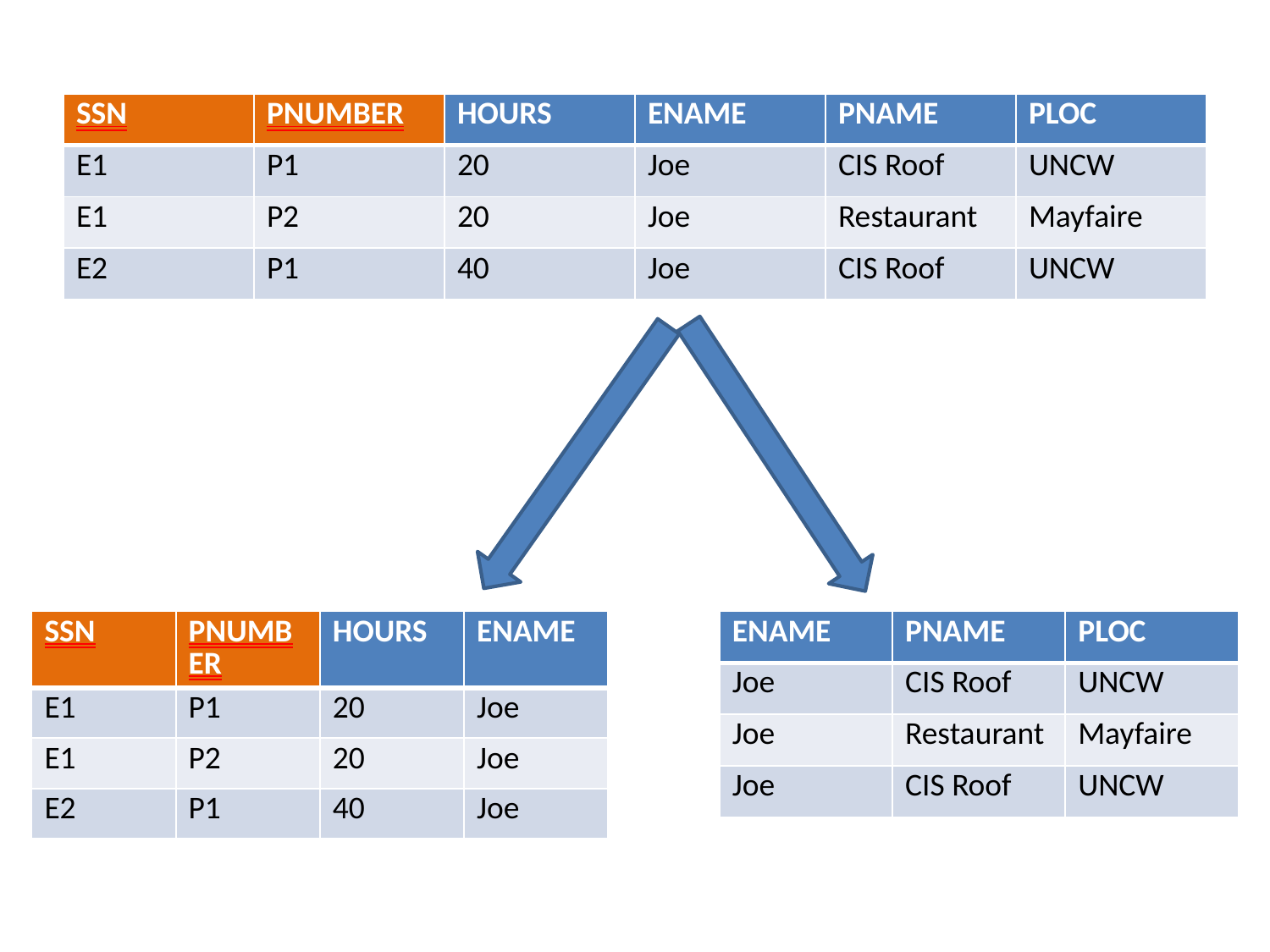

# Lossy decomposition
| SSN | PNUMBER | HOURS | ENAME | PNAME | PLOC |
| --- | --- | --- | --- | --- | --- |
| E1 | P1 | 20 | Joe | CIS Roof | UNCW |
| E1 | P2 | 20 | Joe | Restaurant | Mayfaire |
| E2 | P1 | 40 | Joe | CIS Roof | UNCW |

| SSN | PNUMBER | HOURS | ENAME |
| --- | --- | --- | --- |
| E1 | P1 | 20 | Joe |
| E1 | P2 | 20 | Joe |
| E2 | P1 | 40 | Joe |
| ENAME | PNAME | PLOC |
| --- | --- | --- |
| Joe | CIS Roof | UNCW |
| Joe | Restaurant | Mayfaire |
| Joe | CIS Roof | UNCW |